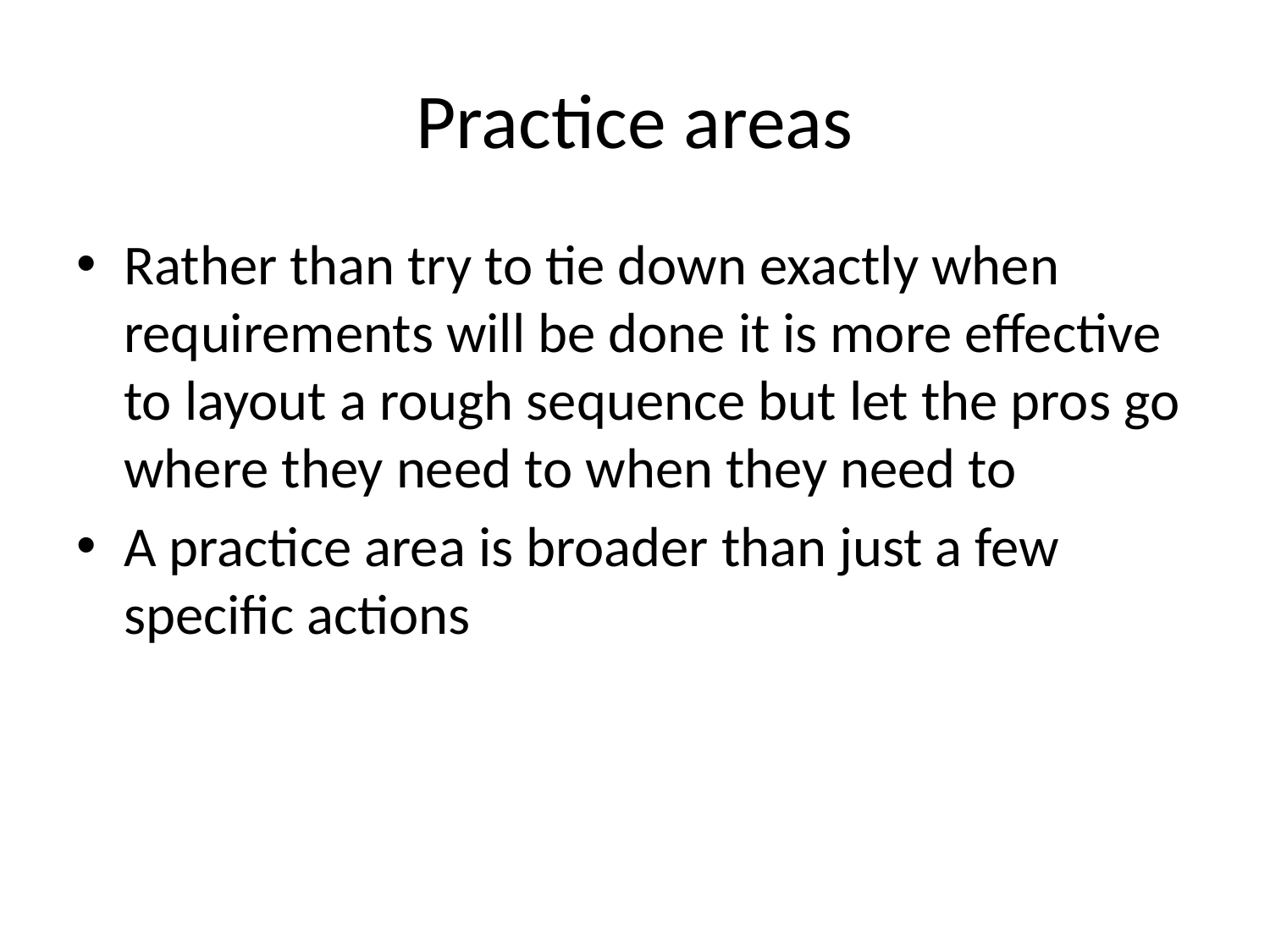

# Practice areas
Rather than try to tie down exactly when requirements will be done it is more effective to layout a rough sequence but let the pros go where they need to when they need to
A practice area is broader than just a few specific actions